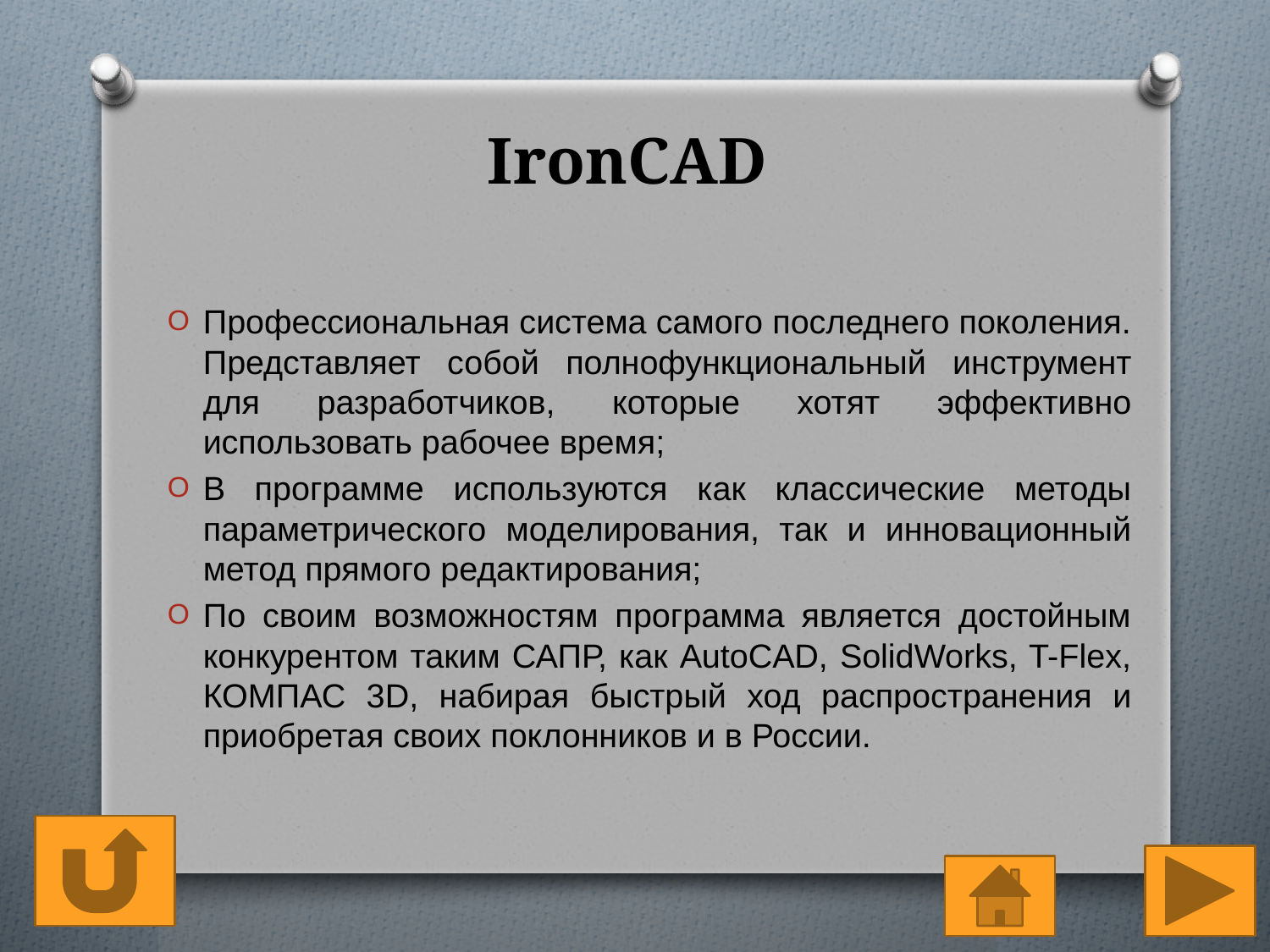

# IronCAD
Профессиональная система самого последнего поколения. Представляет собой полнофункциональный инструмент для разработчиков, которые хотят эффективно использовать рабочее время;
В программе используются как классические методы параметрического моделирования, так и инновационный метод прямого редактирования;
По своим возможностям программа является достойным конкурентом таким САПР, как AutoCAD, SolidWorks, T-Flex, КОМПАС 3D, набирая быстрый ход распространения и приобретая своих поклонников и в России.